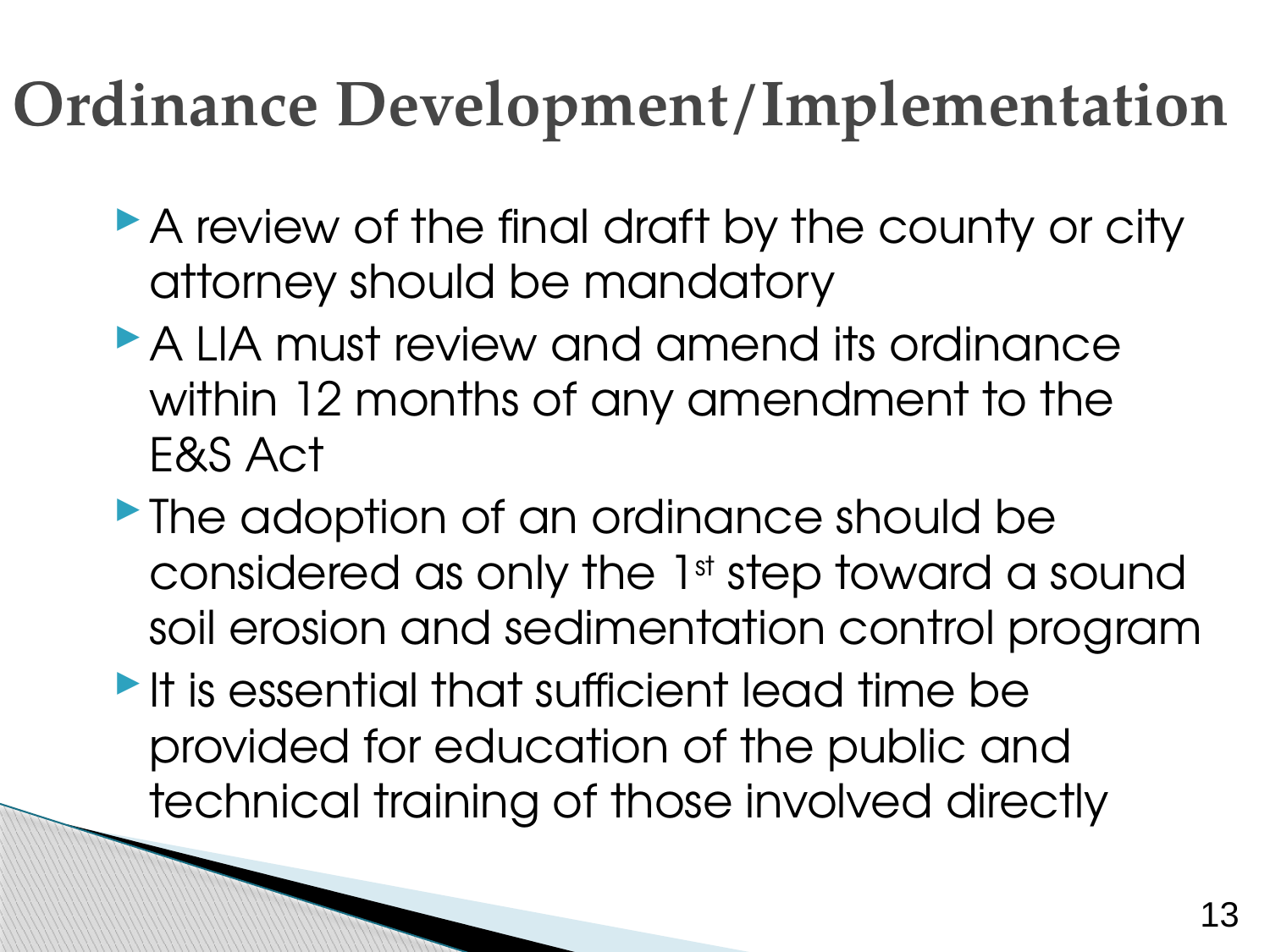

# Ordinance Development/Implementation
A review of the final draft by the county or city attorney should be mandatory
A LIA must review and amend its ordinance within 12 months of any amendment to the E&S Act
The adoption of an ordinance should be considered as only the 1st step toward a sound soil erosion and sedimentation control program
It is essential that sufficient lead time be provided for education of the public and technical training of those involved directly
13